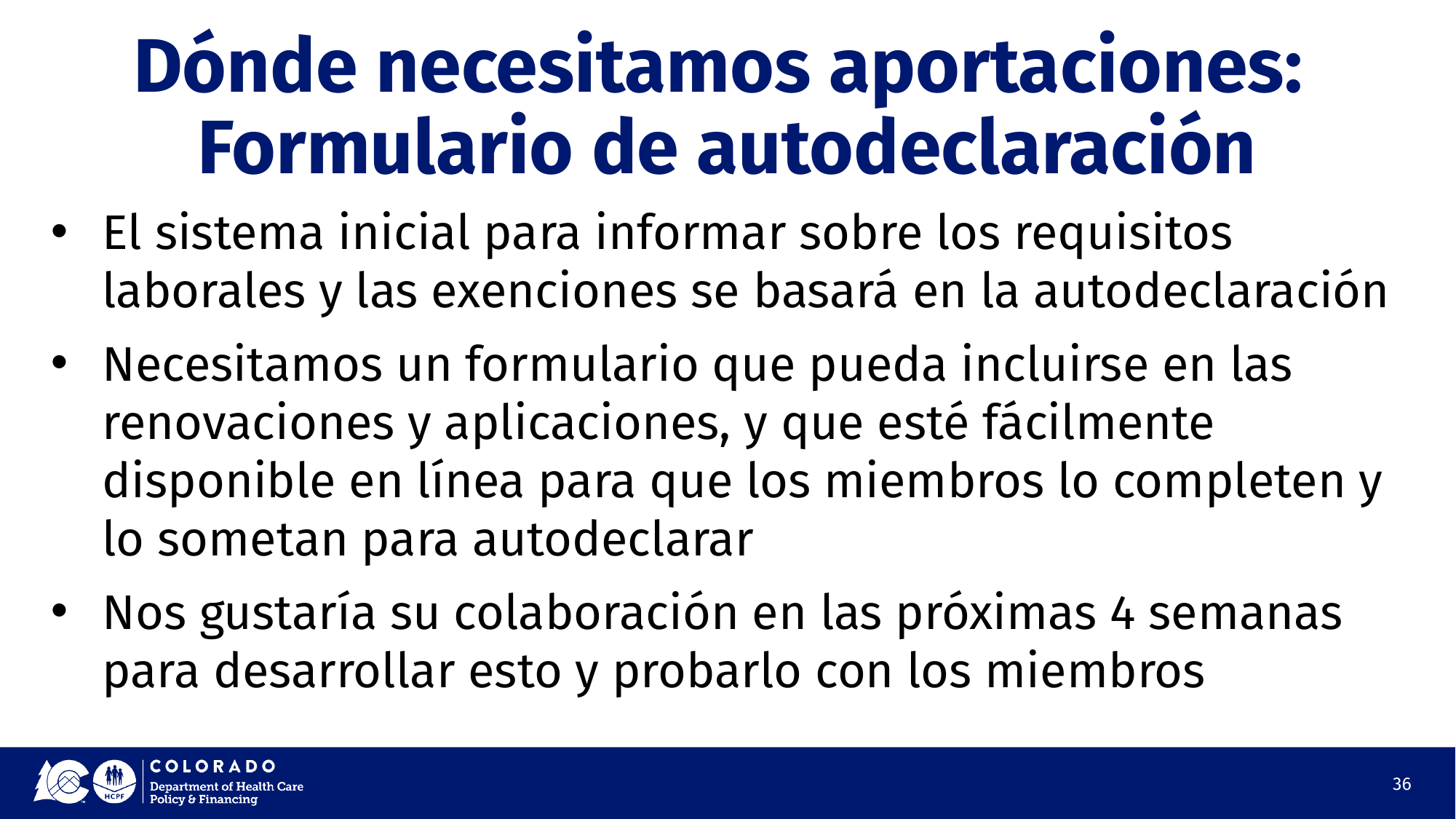

# Dónde necesitamos aportaciones: Formulario de autodeclaración
El sistema inicial para informar sobre los requisitos laborales y las exenciones se basará en la autodeclaración
Necesitamos un formulario que pueda incluirse en las renovaciones y aplicaciones, y que esté fácilmente disponible en línea para que los miembros lo completen y lo sometan para autodeclarar
Nos gustaría su colaboración en las próximas 4 semanas para desarrollar esto y probarlo con los miembros
36